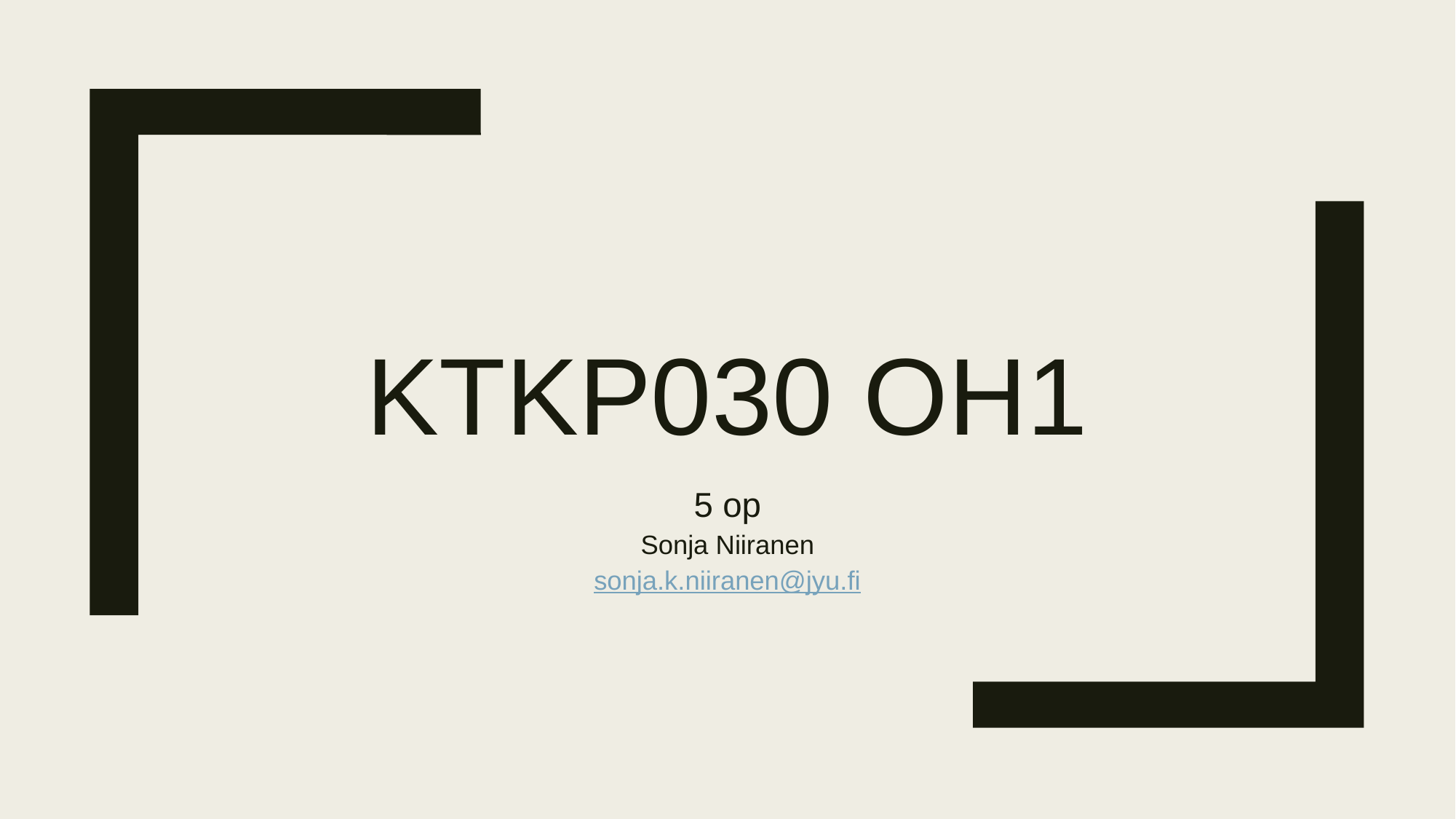

# KTKP030 OH1
5 op
Sonja Niiranen
sonja.k.niiranen@jyu.fi